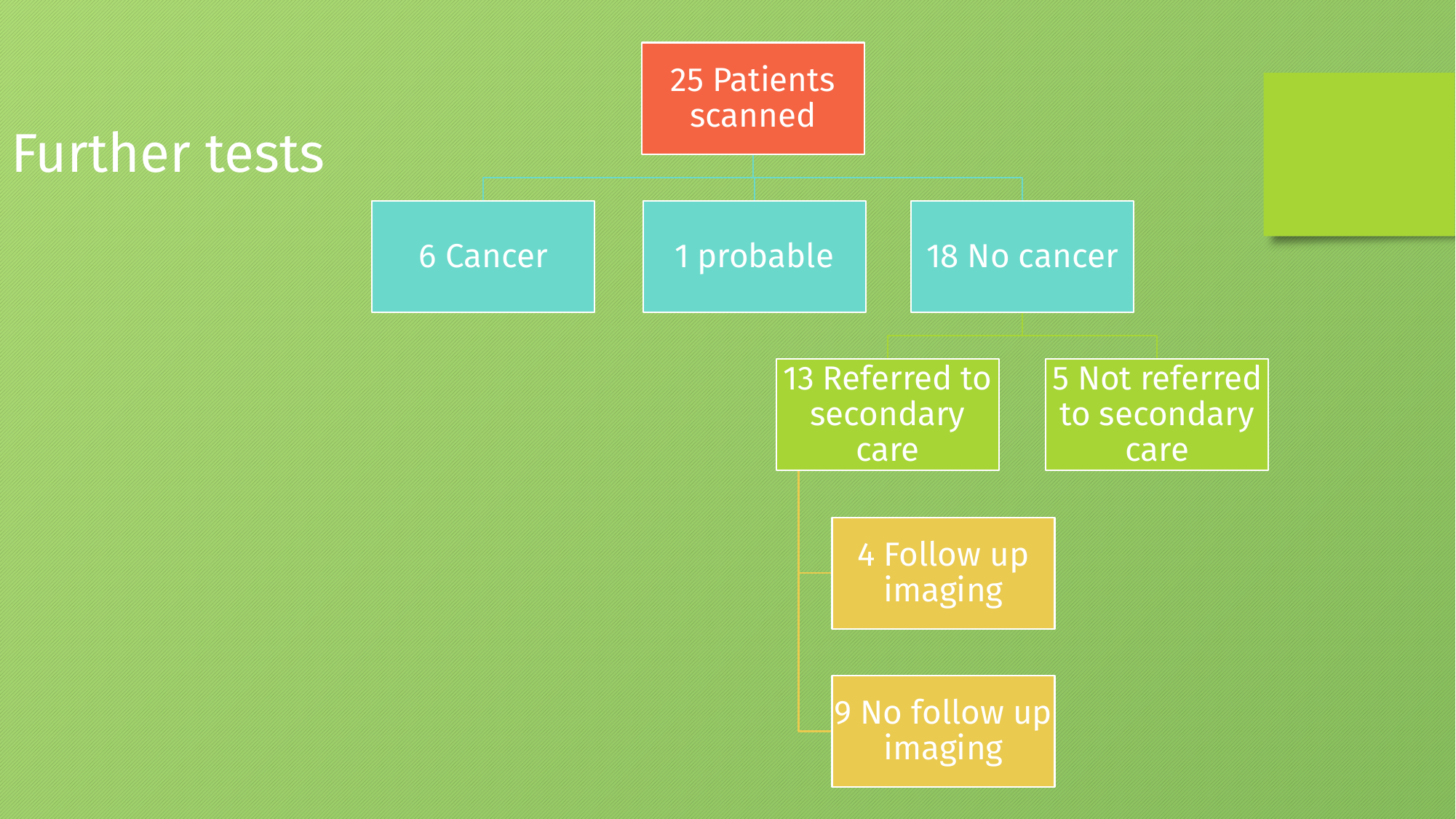

25 Patients scanned
6 Cancer
1 probable
18 No cancer
13 Referred to secondary care
4 Follow up imaging
9 No follow up imaging
5 Not referred to secondary care
Further tests